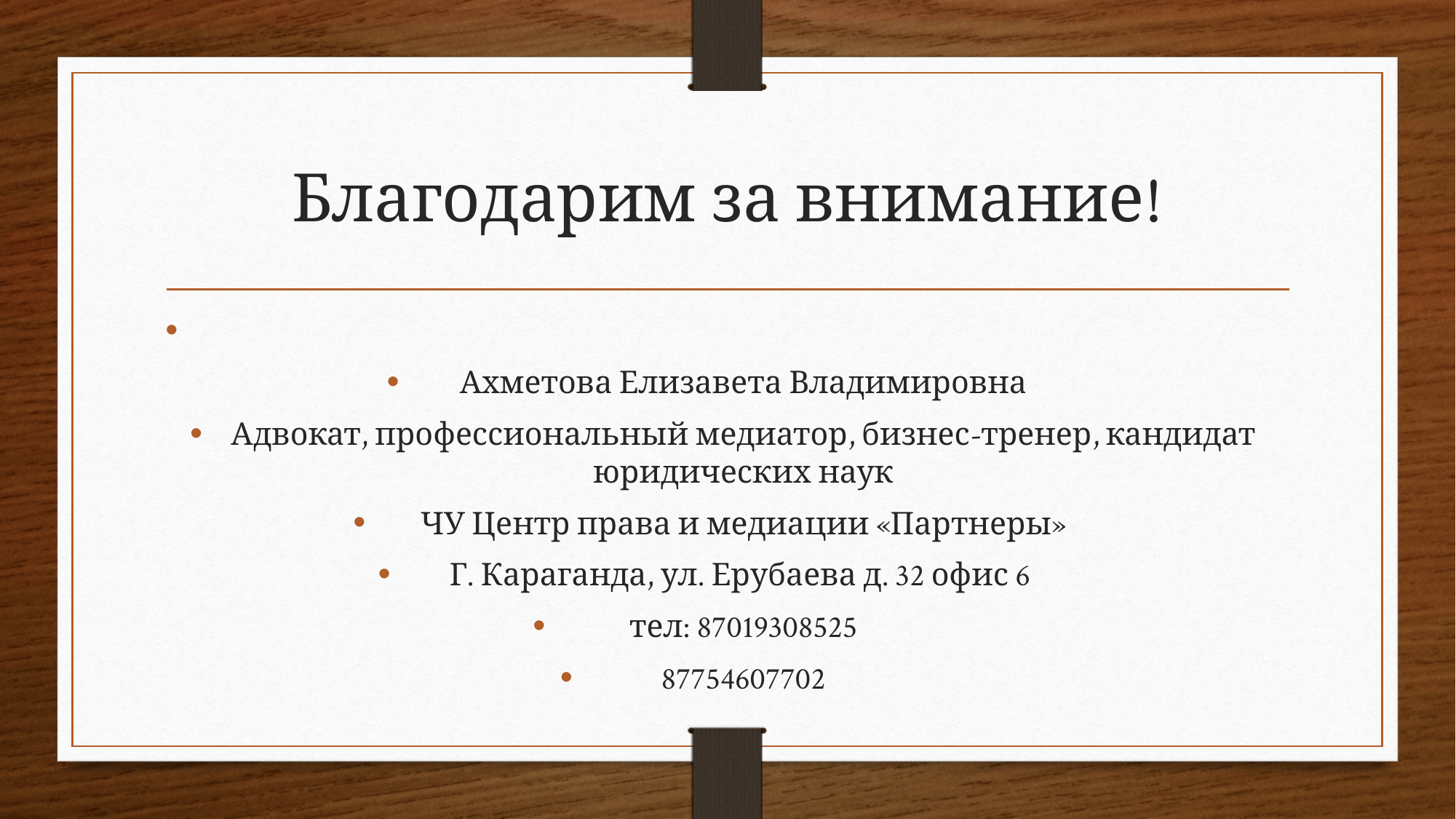

# Благодарим за внимание!

Ахметова Елизавета Владимировна
Адвокат, профессиональный медиатор, бизнес-тренер, кандидат юридических наук
ЧУ Центр права и медиации «Партнеры»
Г. Караганда, ул. Ерубаева д. 32 офис 6
тел: 87019308525
87754607702